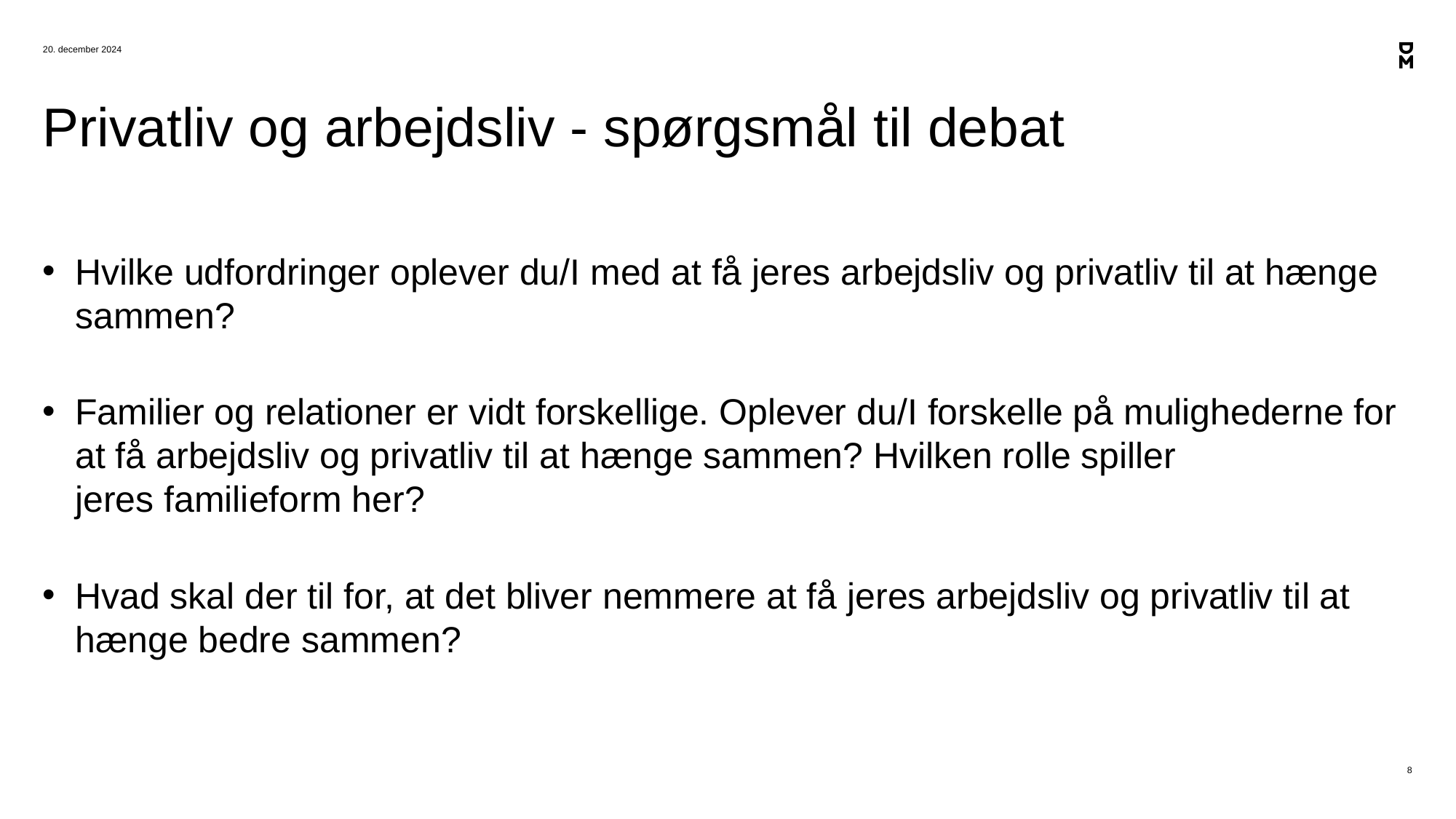

20. december 2024

# Privatliv og arbejdsliv - spørgsmål til debat
Hvilke udfordringer oplever du/I med at få jeres arbejdsliv og privatliv til at hænge sammen?
Familier og relationer er vidt forskellige. Oplever du/I forskelle på mulighederne for at få arbejdsliv og privatliv til at hænge sammen? Hvilken rolle spiller jeres familieform her?
Hvad skal der til for, at det bliver nemmere at få jeres arbejdsliv og privatliv til at hænge bedre sammen?

8